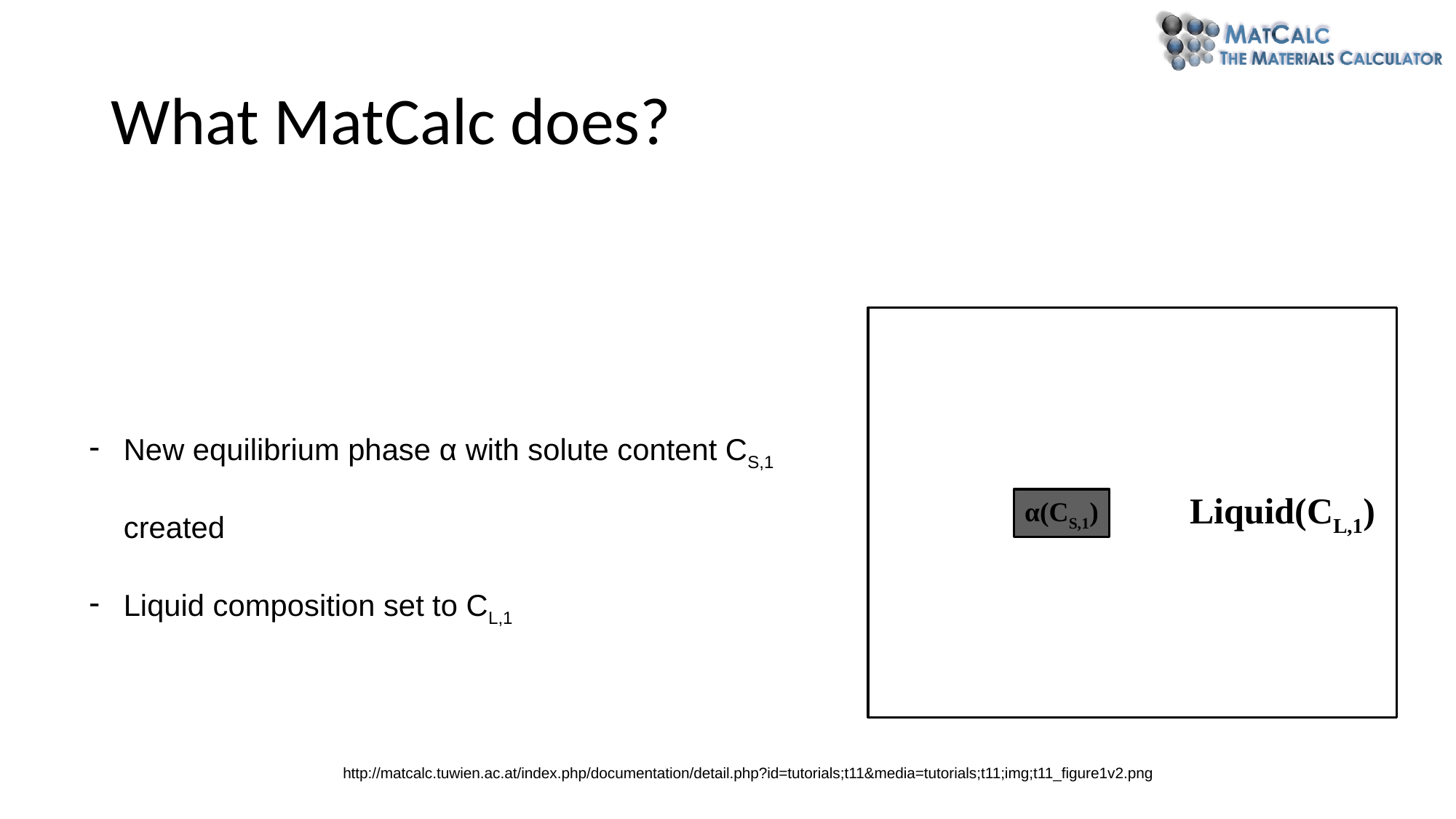

# What MatCalc does?

                                  Liquid(CL,1)

New equilibrium phase α with solute content CS,1 created
Liquid composition set to CL,1
α(CS,1)
http://matcalc.tuwien.ac.at/index.php/documentation/detail.php?id=tutorials;t11&media=tutorials;t11;img;t11_figure1v2.png